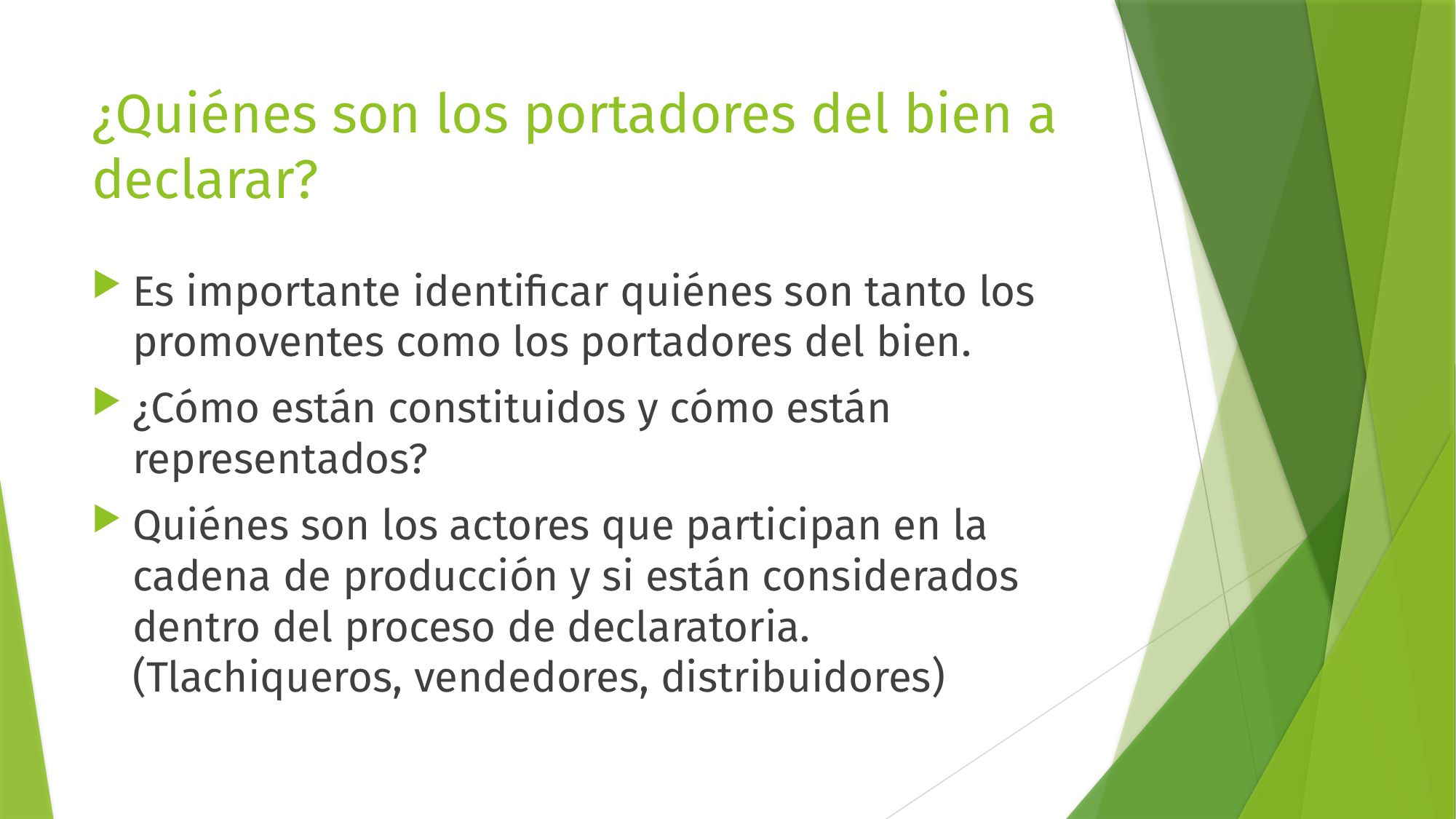

# ¿Quiénes son los portadores del bien a declarar?
Es importante identificar quiénes son tanto los promoventes como los portadores del bien.
¿Cómo están constituidos y cómo están representados?
Quiénes son los actores que participan en la cadena de producción y si están considerados dentro del proceso de declaratoria.  (Tlachiqueros, vendedores, distribuidores)